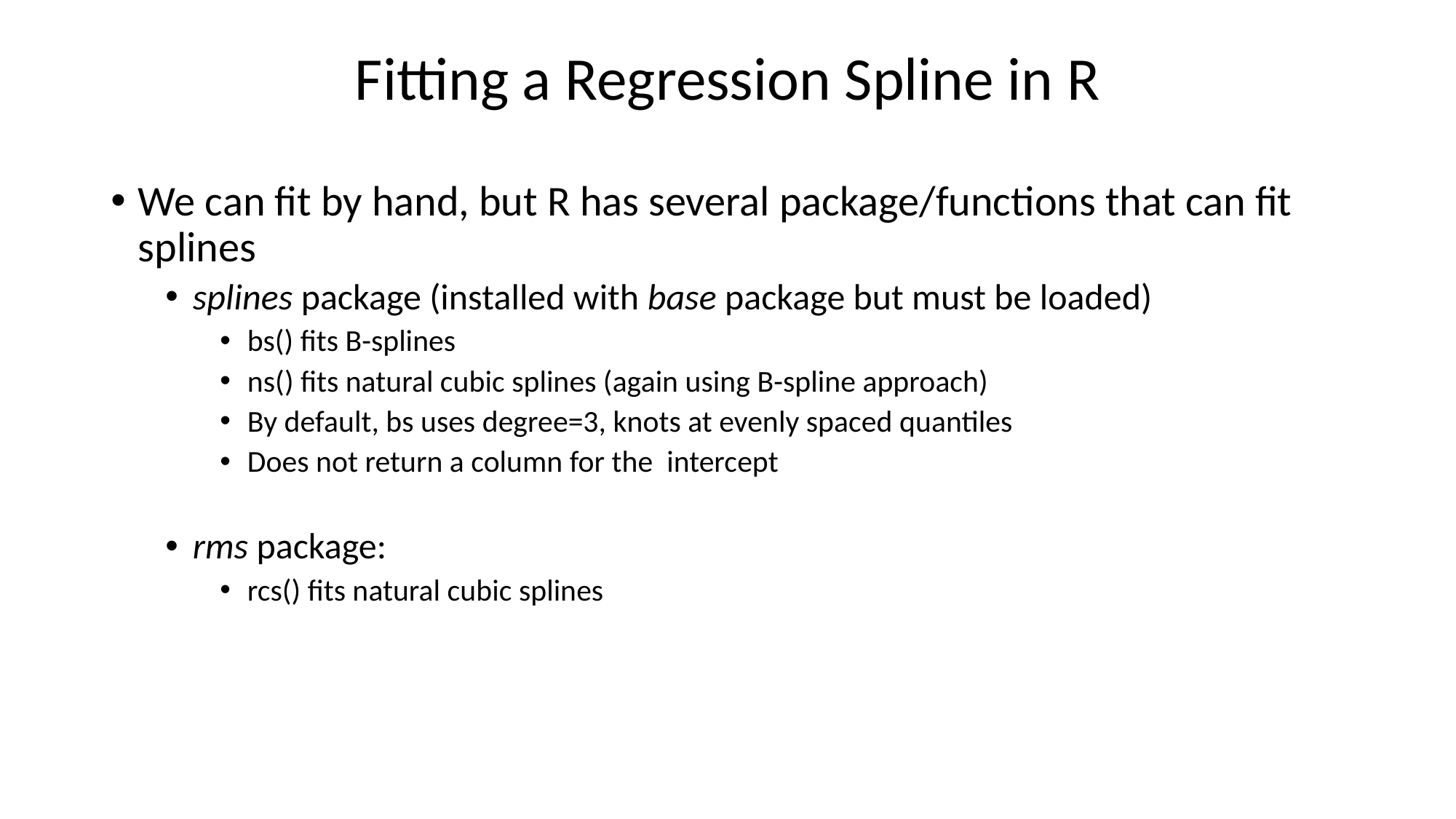

# Fitting a Regression Spline in R
We can fit by hand, but R has several package/functions that can fit splines
splines package (installed with base package but must be loaded)
bs() fits B-splines
ns() fits natural cubic splines (again using B-spline approach)
By default, bs uses degree=3, knots at evenly spaced quantiles
Does not return a column for the  intercept

rms package:
rcs() fits natural cubic splines